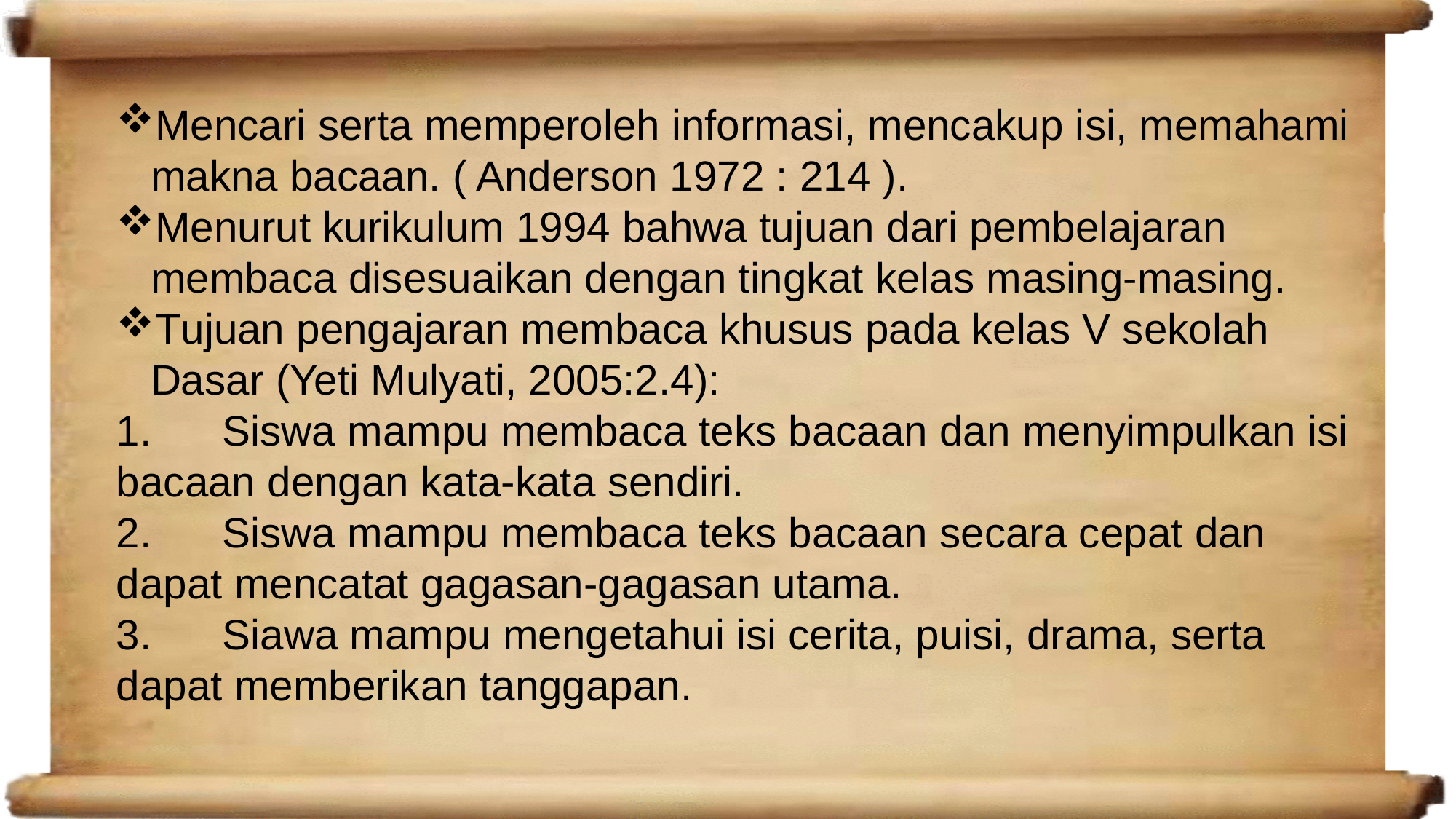

Mencari serta memperoleh informasi, mencakup isi, memahami makna bacaan. ( Anderson 1972 : 214 ).
Menurut kurikulum 1994 bahwa tujuan dari pembelajaran membaca disesuaikan dengan tingkat kelas masing-masing.
Tujuan pengajaran membaca khusus pada kelas V sekolah Dasar (Yeti Mulyati, 2005:2.4):
1.      Siswa mampu membaca teks bacaan dan menyimpulkan isi bacaan dengan kata-kata sendiri.
2.      Siswa mampu membaca teks bacaan secara cepat dan dapat mencatat gagasan-gagasan utama.
3.      Siawa mampu mengetahui isi cerita, puisi, drama, serta dapat memberikan tanggapan.